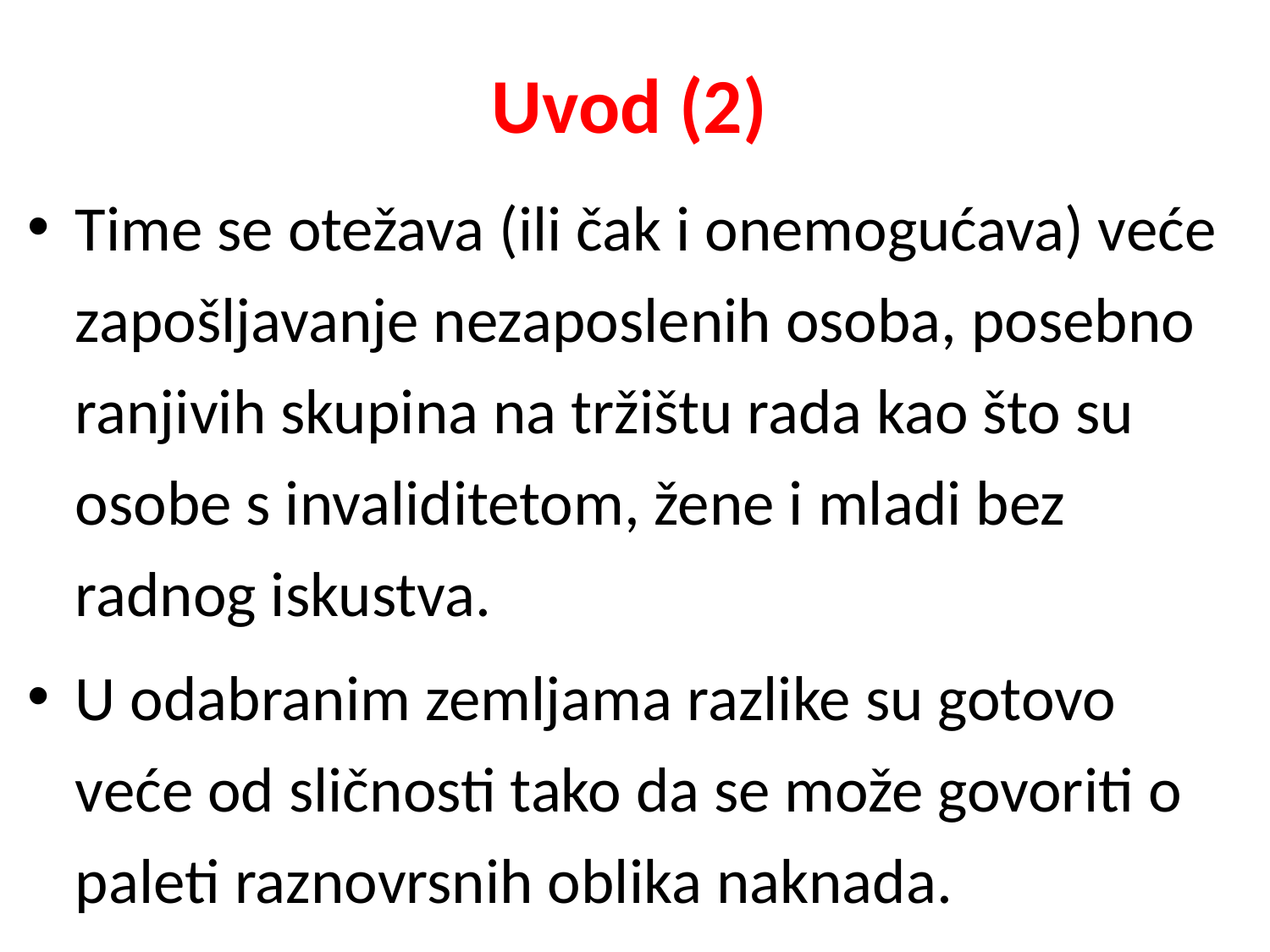

# Uvod (2)
Time se otežava (ili čak i onemogućava) veće zapošljavanje nezaposlenih osoba, posebno ranjivih skupina na tržištu rada kao što su osobe s invaliditetom, žene i mladi bez radnog iskustva.
U odabranim zemljama razlike su gotovo veće od sličnosti tako da se može govoriti o paleti raznovrsnih oblika naknada.